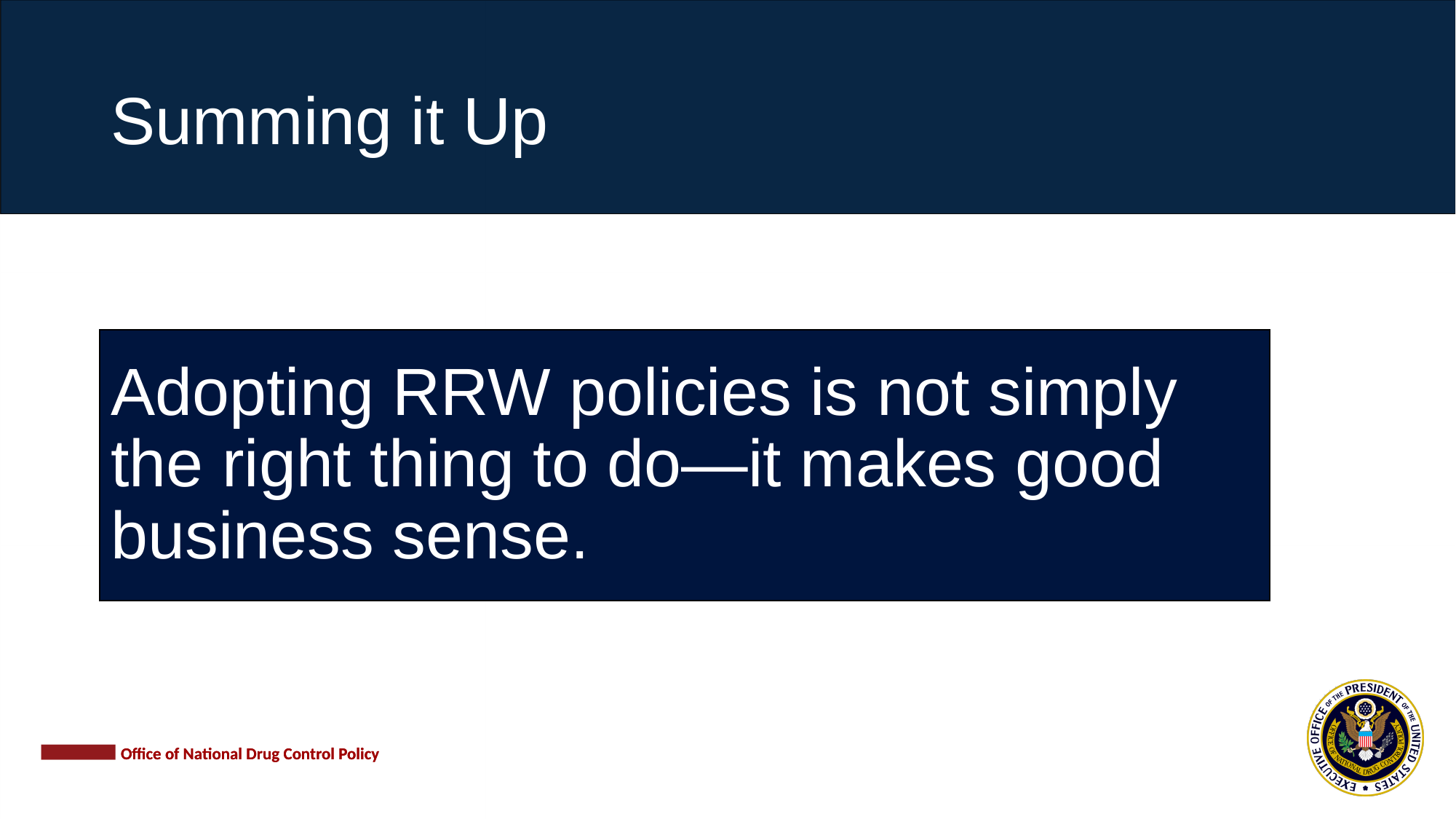

# Summing it Up
Adopting RRW policies is not simply the right thing to do—it makes good business sense.